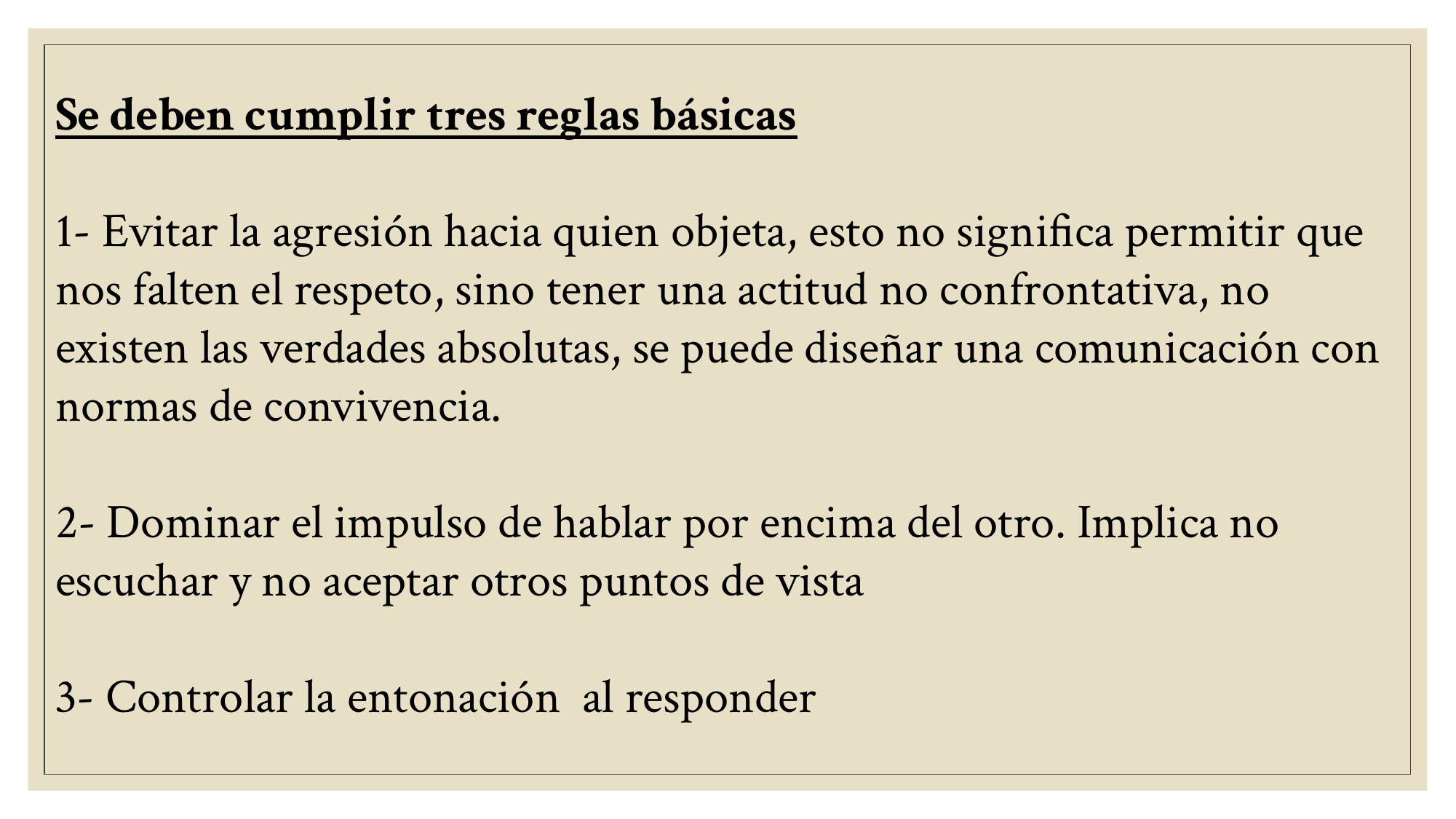

Se deben cumplir tres reglas básicas

1- Evitar la agresión hacia quien objeta, esto no significa permitir que nos falten el respeto, sino tener una actitud no confrontativa, no existen las verdades absolutas, se puede diseñar una comunicación con normas de convivencia.

2- Dominar el impulso de hablar por encima del otro. Implica no escuchar y no aceptar otros puntos de vista

3- Controlar la entonación  al responder